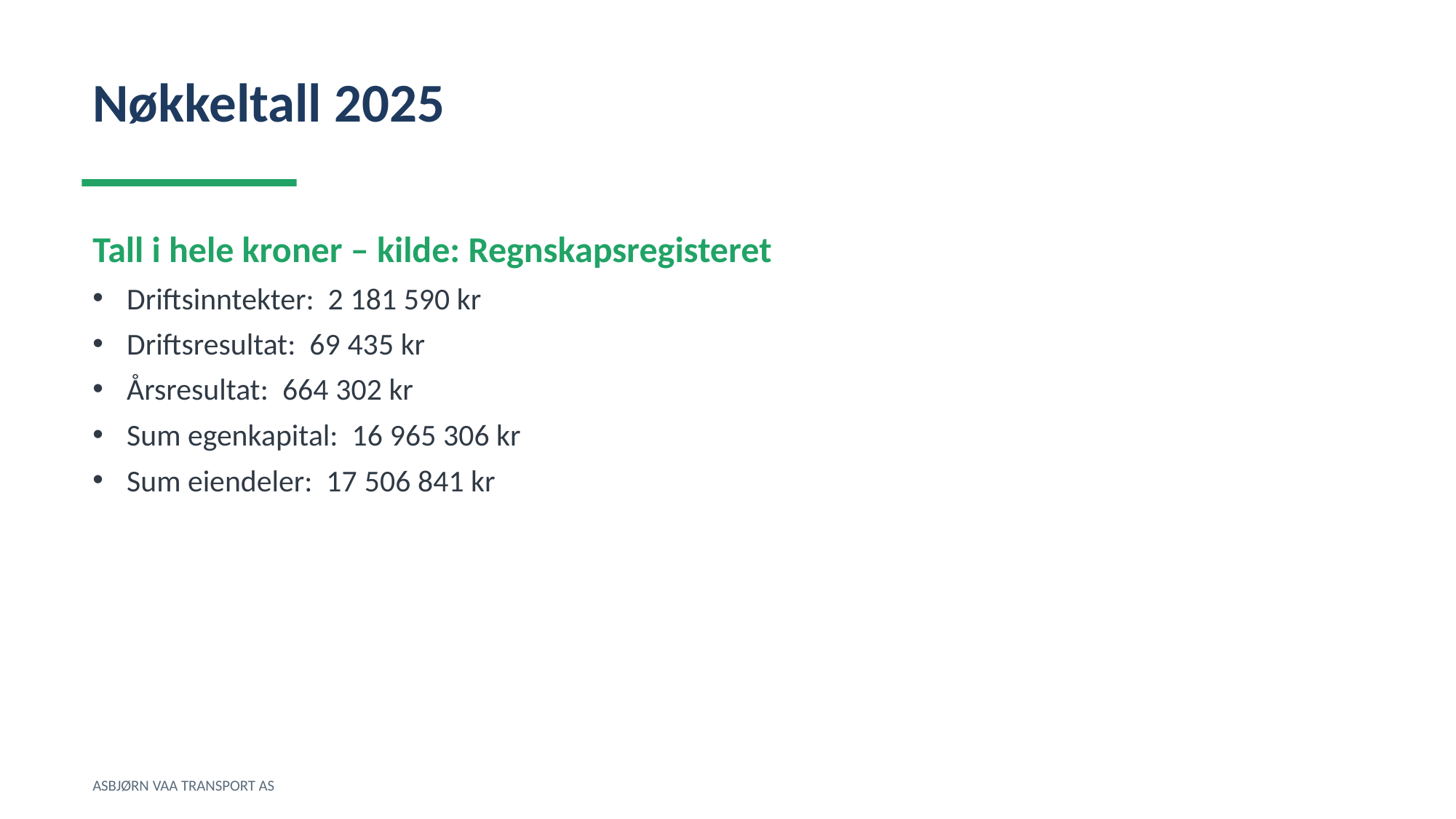

Nøkkeltall 2025

Tall i hele kroner – kilde: Regnskapsregisteret
Driftsinntekter:  2 181 590 kr
Driftsresultat:  69 435 kr
Årsresultat:  664 302 kr
Sum egenkapital:  16 965 306 kr
Sum eiendeler:  17 506 841 kr
ASBJØRN VAA TRANSPORT AS